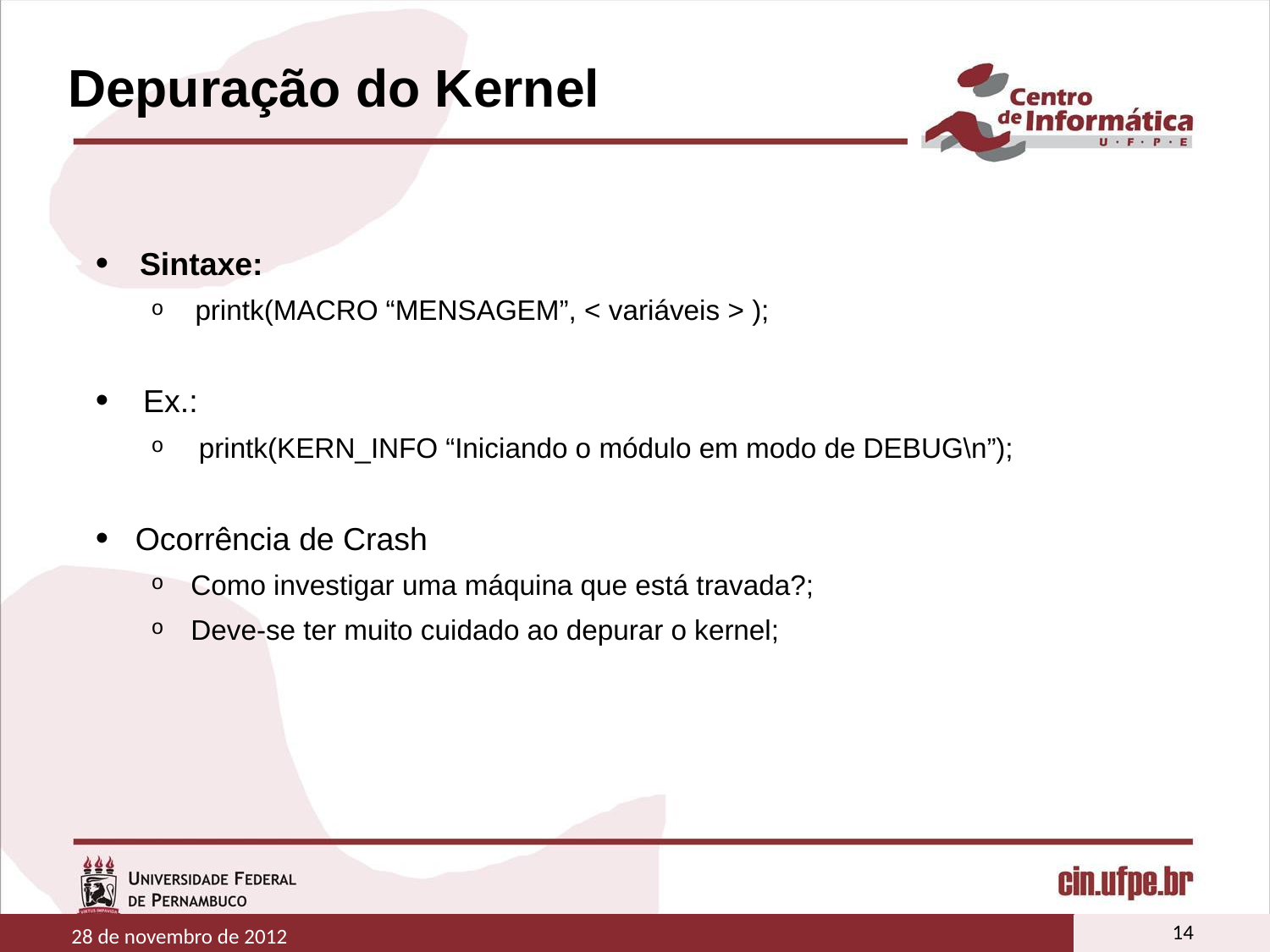

# Depuração do Kernel

Sintaxe:
printk(MACRO “MENSAGEM”, < variáveis > );

Ex.:
printk(KERN_INFO “Iniciando o módulo em modo de DEBUG\n”);

Ocorrência de Crash
Como investigar uma máquina que está travada?;
Deve-se ter muito cuidado ao depurar o kernel;
14
28 de novembro de 2012